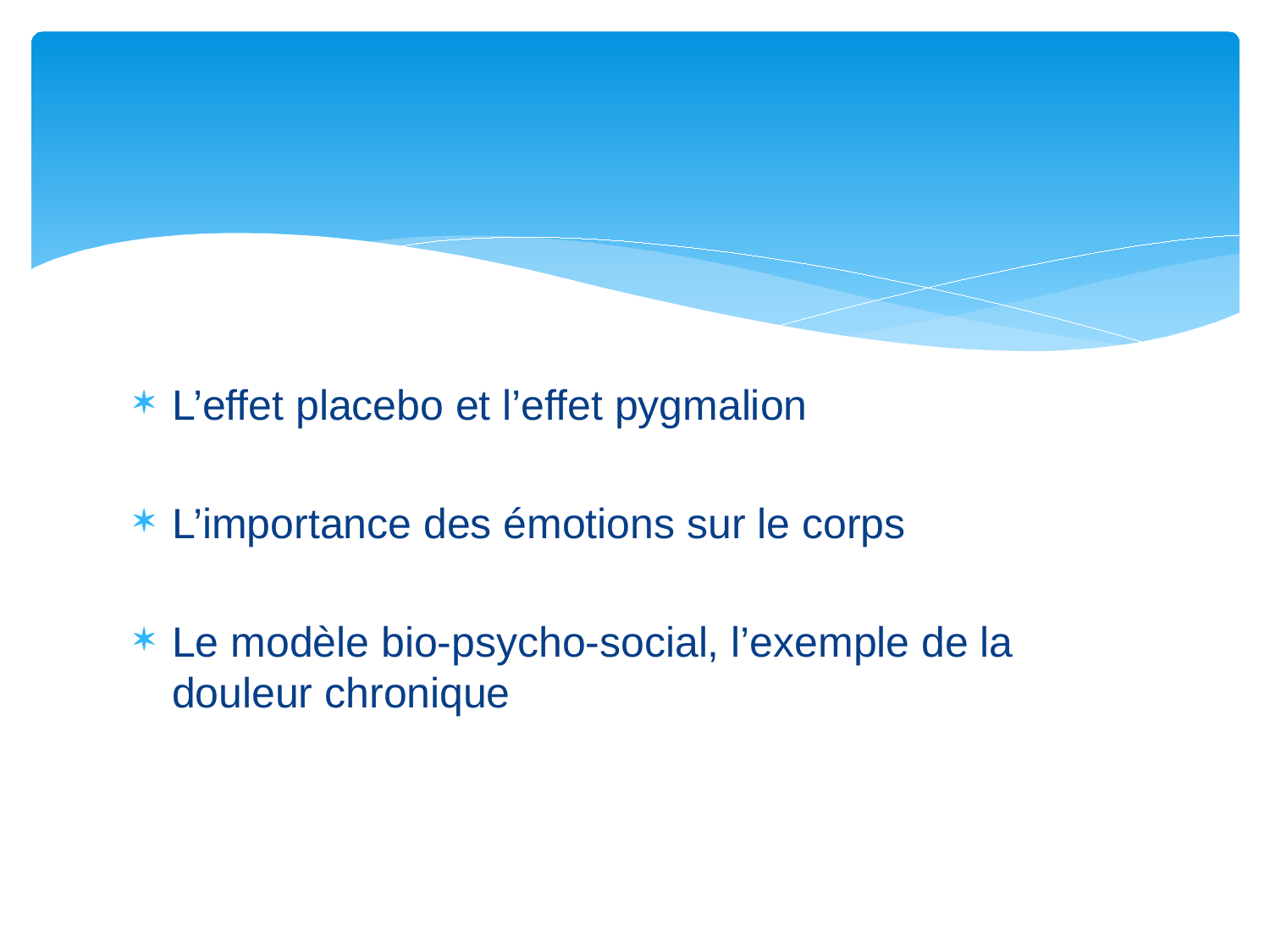

#
L’effet placebo et l’effet pygmalion

L’importance des émotions sur le corps

Le modèle bio-psycho-social, l’exemple de la douleur chronique